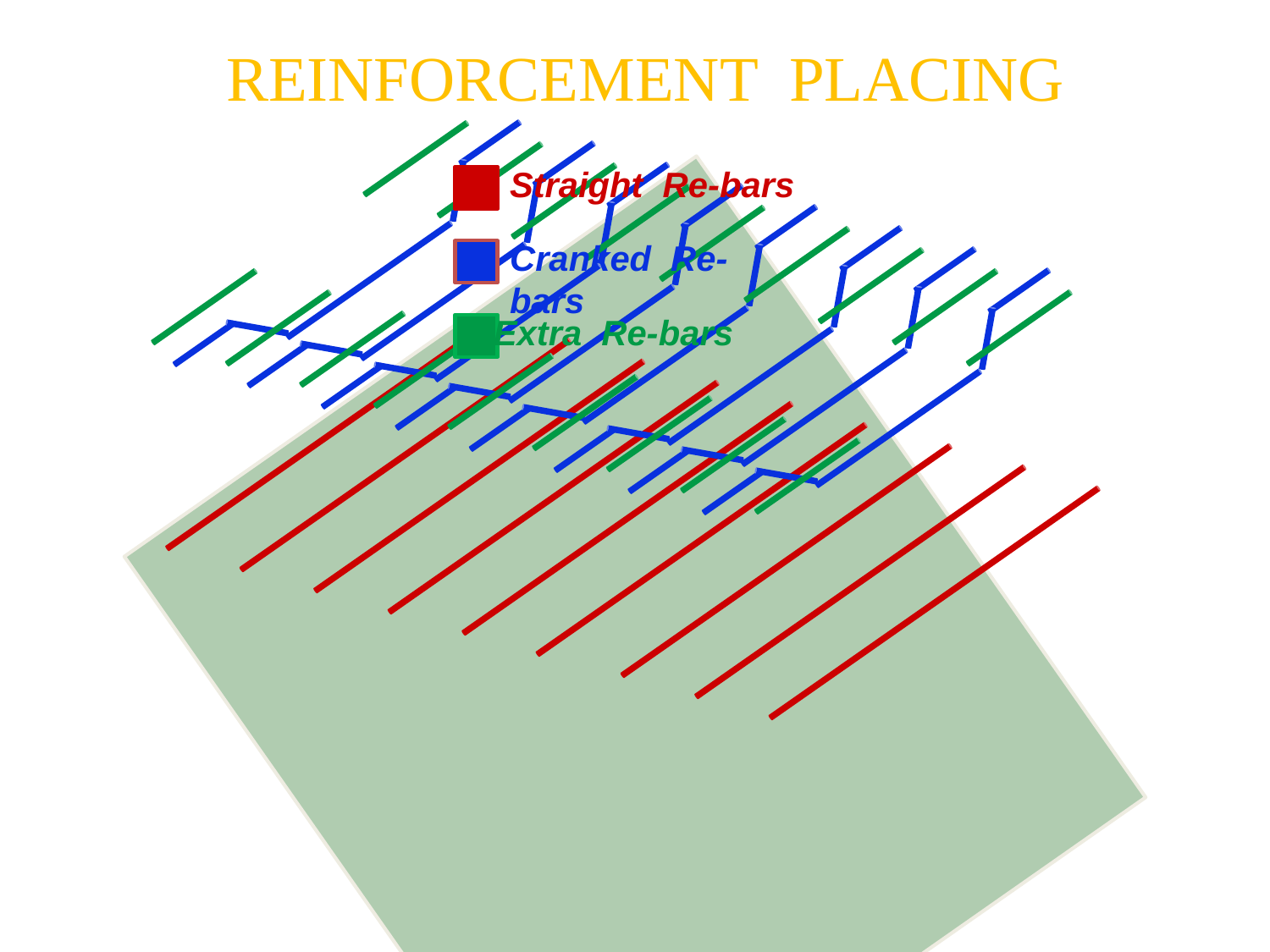

REINFORCEMENT  PLACING

Straight  Re-bars

Cranked  Re-bars

Extra  Re-bars